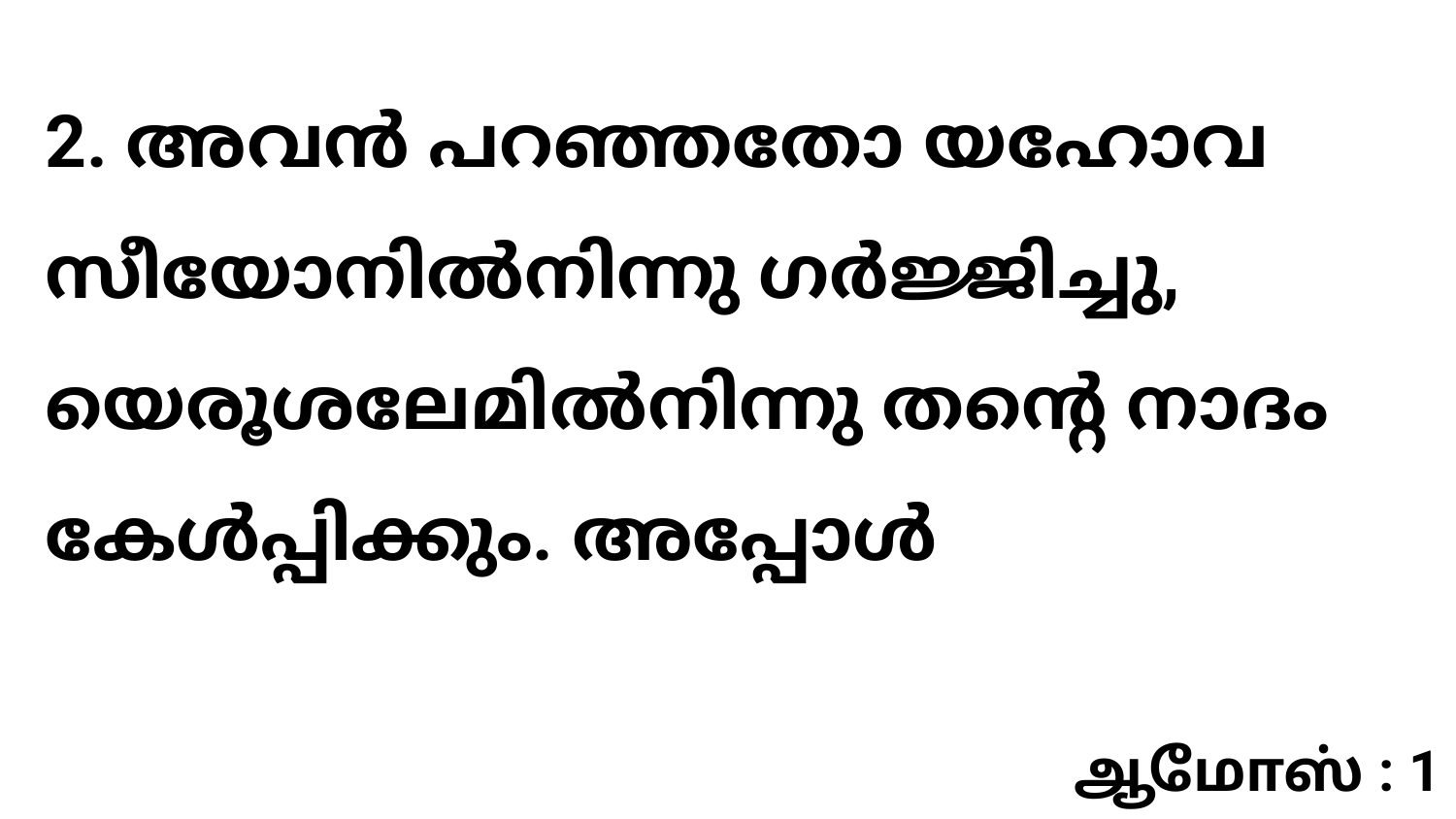

2. അവൻ പറഞ്ഞതോ യഹോവ സീയോനിൽനിന്നു ഗർജ്ജിച്ചു, യെരൂശലേമിൽനിന്നു തന്റെ നാദം കേൾപ്പിക്കും. അപ്പോൾ
ஆமோஸ் : 1